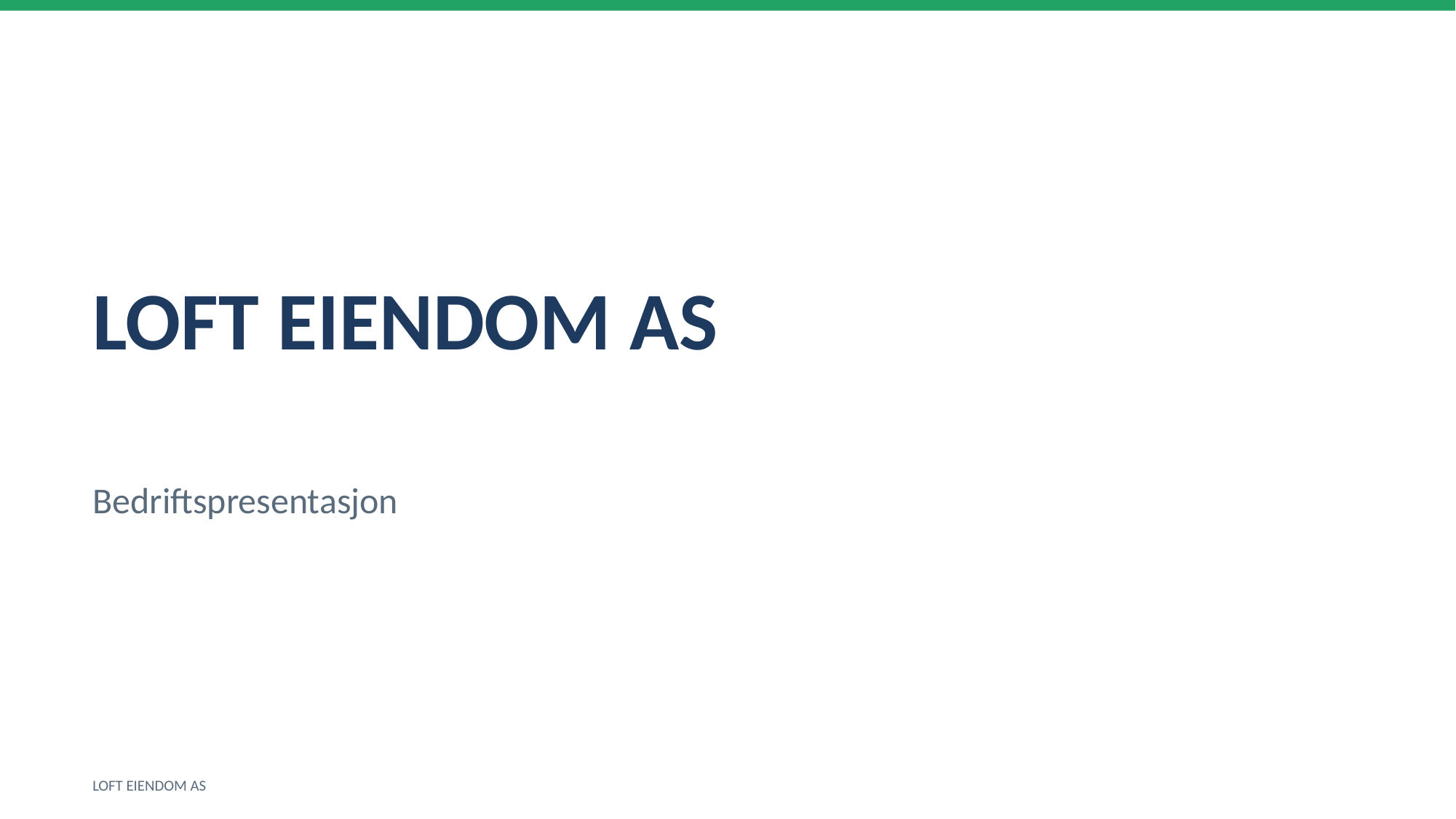

LOFT EIENDOM AS
Bedriftspresentasjon
LOFT EIENDOM AS